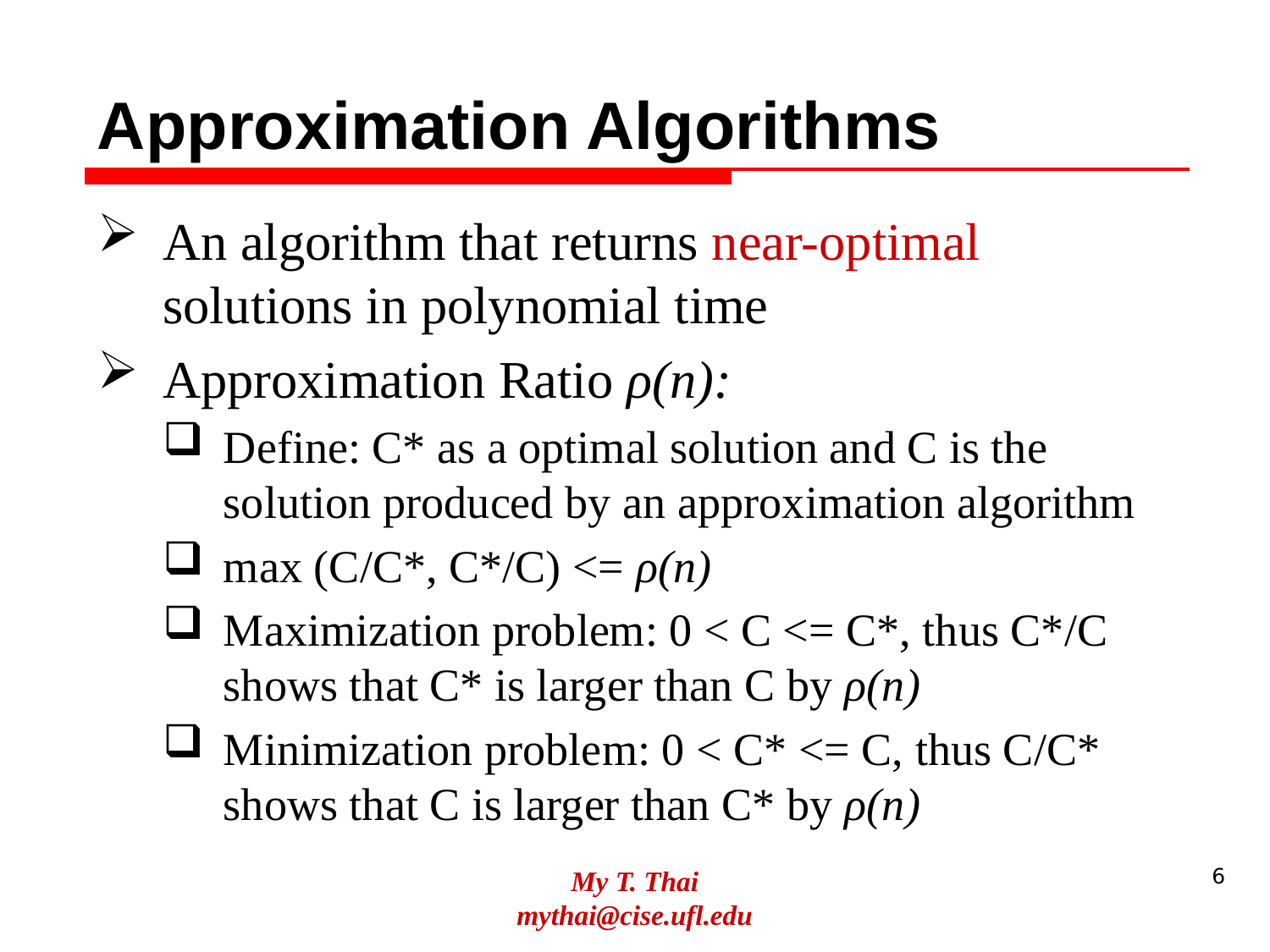

# Approximation Algorithms
An algorithm that returns near-optimal solutions in polynomial time
Approximation Ratio ρ(n):
Define: C* as a optimal solution and C is the solution produced by an approximation algorithm
max (C/C*, C*/C) <= ρ(n)
Maximization problem: 0 < C <= C*, thus C*/C shows that C* is larger than C by ρ(n)
Minimization problem: 0 < C* <= C, thus C/C* shows that C is larger than C* by ρ(n)
My T. Thai
mythai@cise.ufl.edu
6